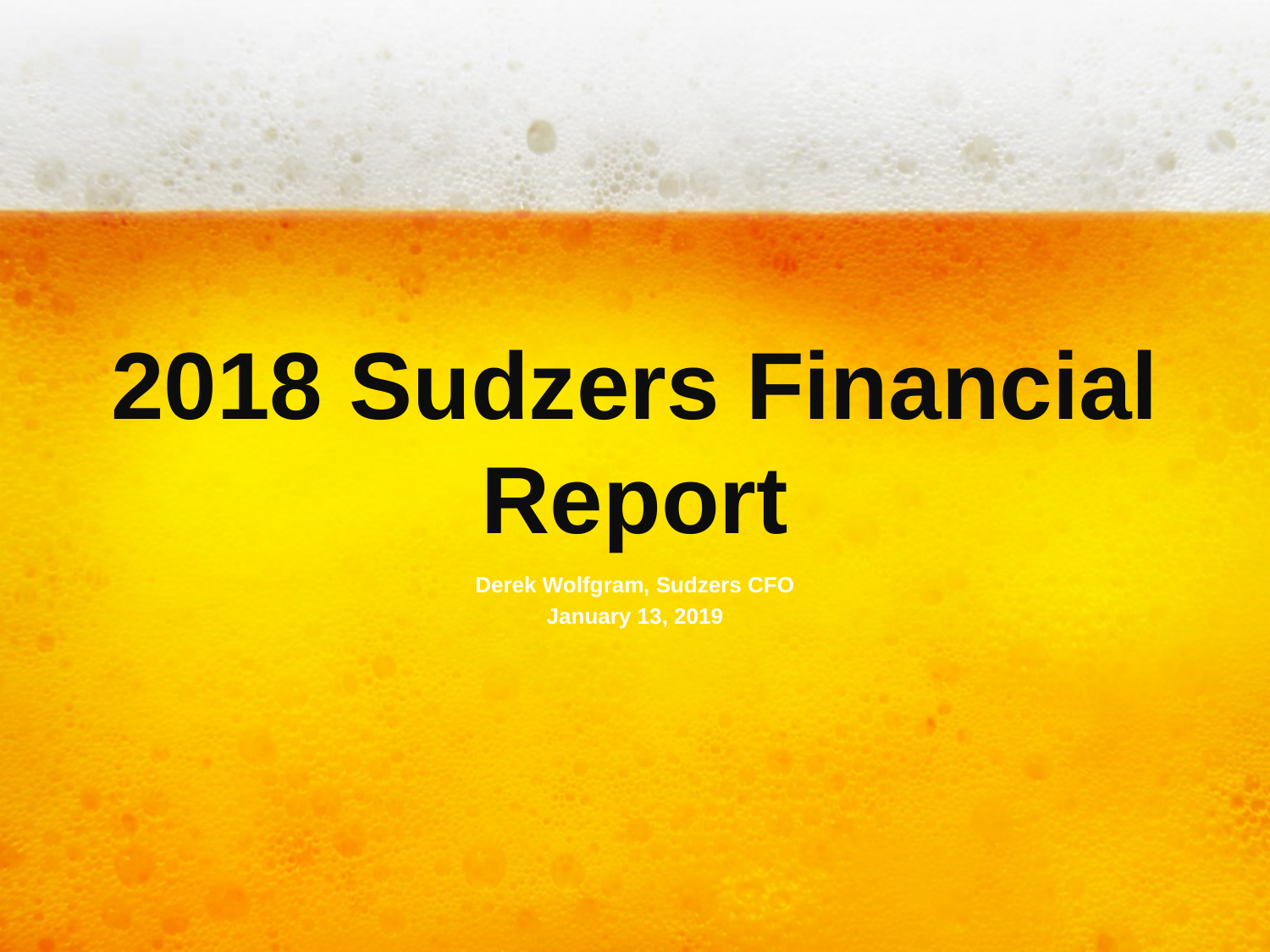

# 2018 Sudzers Financial Report
Derek Wolfgram, Sudzers CFO
January 13, 2019